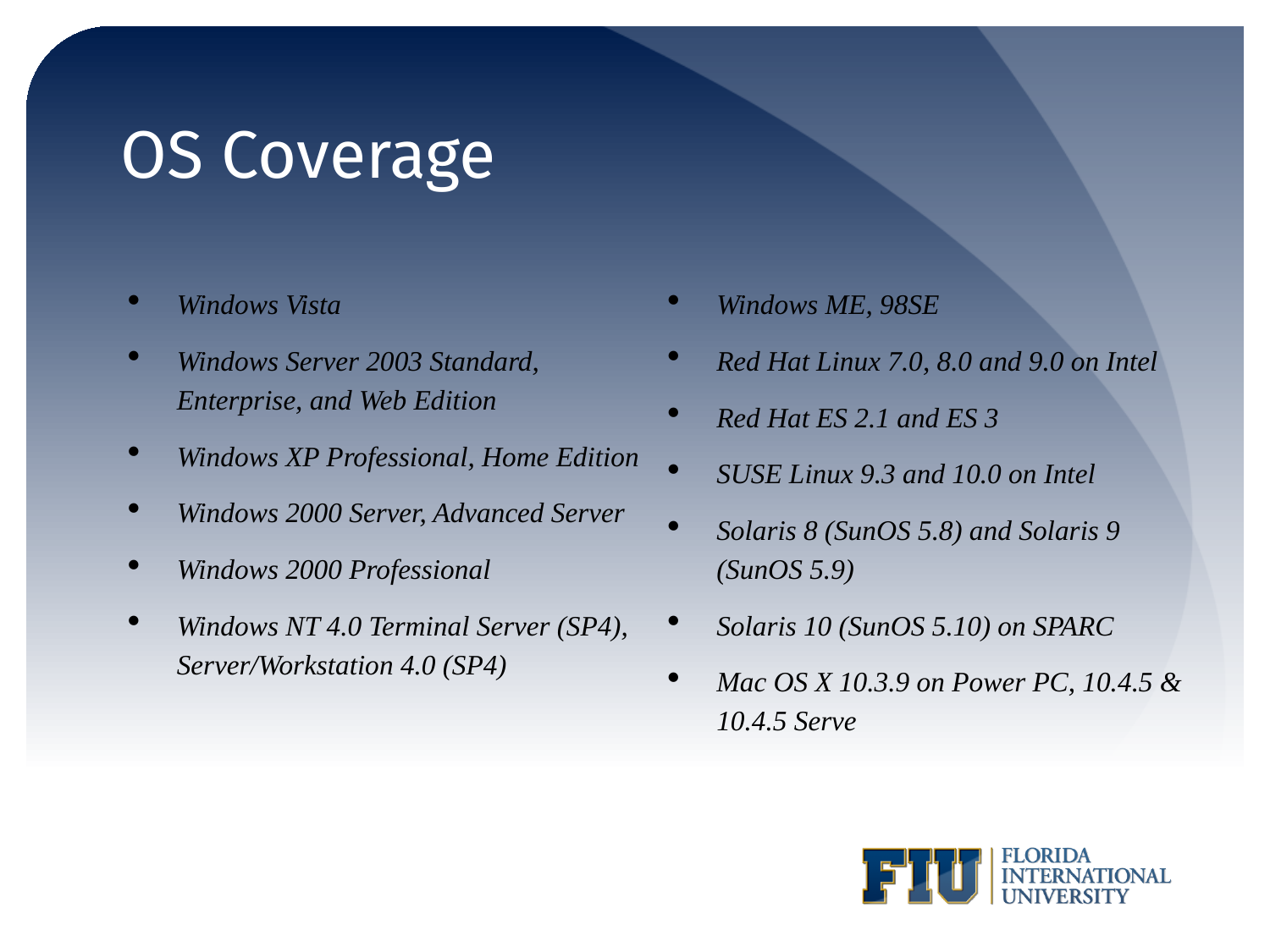

# OS Coverage
Windows Vista
Windows Server 2003 Standard, Enterprise, and Web Edition
Windows XP Professional, Home Edition
Windows 2000 Server, Advanced Server
Windows 2000 Professional
Windows NT 4.0 Terminal Server (SP4), Server/Workstation 4.0 (SP4)
Windows ME, 98SE
Red Hat Linux 7.0, 8.0 and 9.0 on Intel
Red Hat ES 2.1 and ES 3
SUSE Linux 9.3 and 10.0 on Intel
Solaris 8 (SunOS 5.8) and Solaris 9 (SunOS 5.9)
Solaris 10 (SunOS 5.10) on SPARC
Mac OS X 10.3.9 on Power PC, 10.4.5 & 10.4.5 Serve